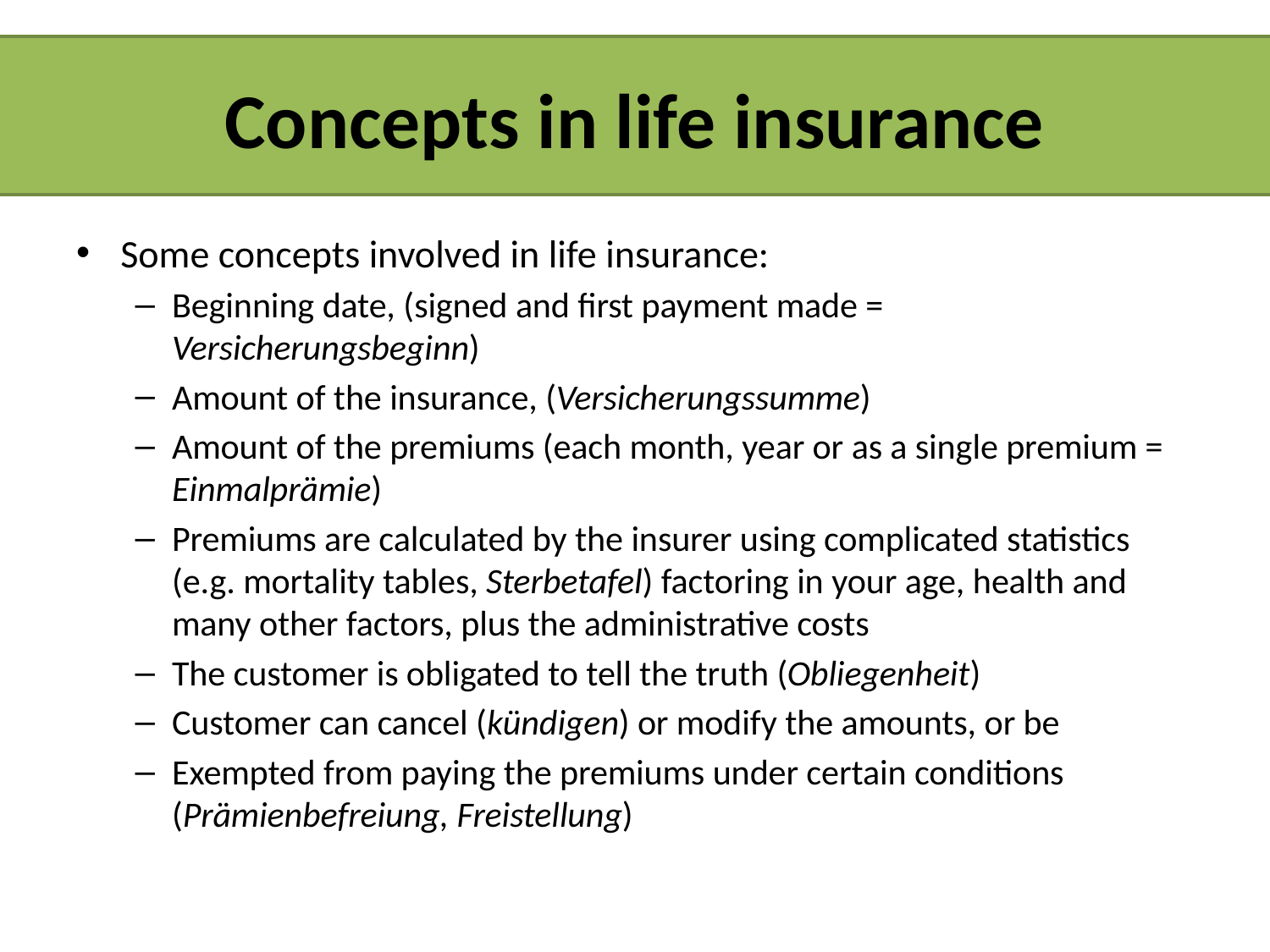

Concepts in life insurance
Some concepts involved in life insurance:
Beginning date, (signed and first payment made = Versicherungsbeginn)
Amount of the insurance, (Versicherungssumme)
Amount of the premiums (each month, year or as a single premium = Einmalprämie)
Premiums are calculated by the insurer using complicated statistics (e.g. mortality tables, Sterbetafel) factoring in your age, health and many other factors, plus the administrative costs
The customer is obligated to tell the truth (Obliegenheit)
Customer can cancel (kündigen) or modify the amounts, or be
Exempted from paying the premiums under certain conditions (Prämienbefreiung, Freistellung)